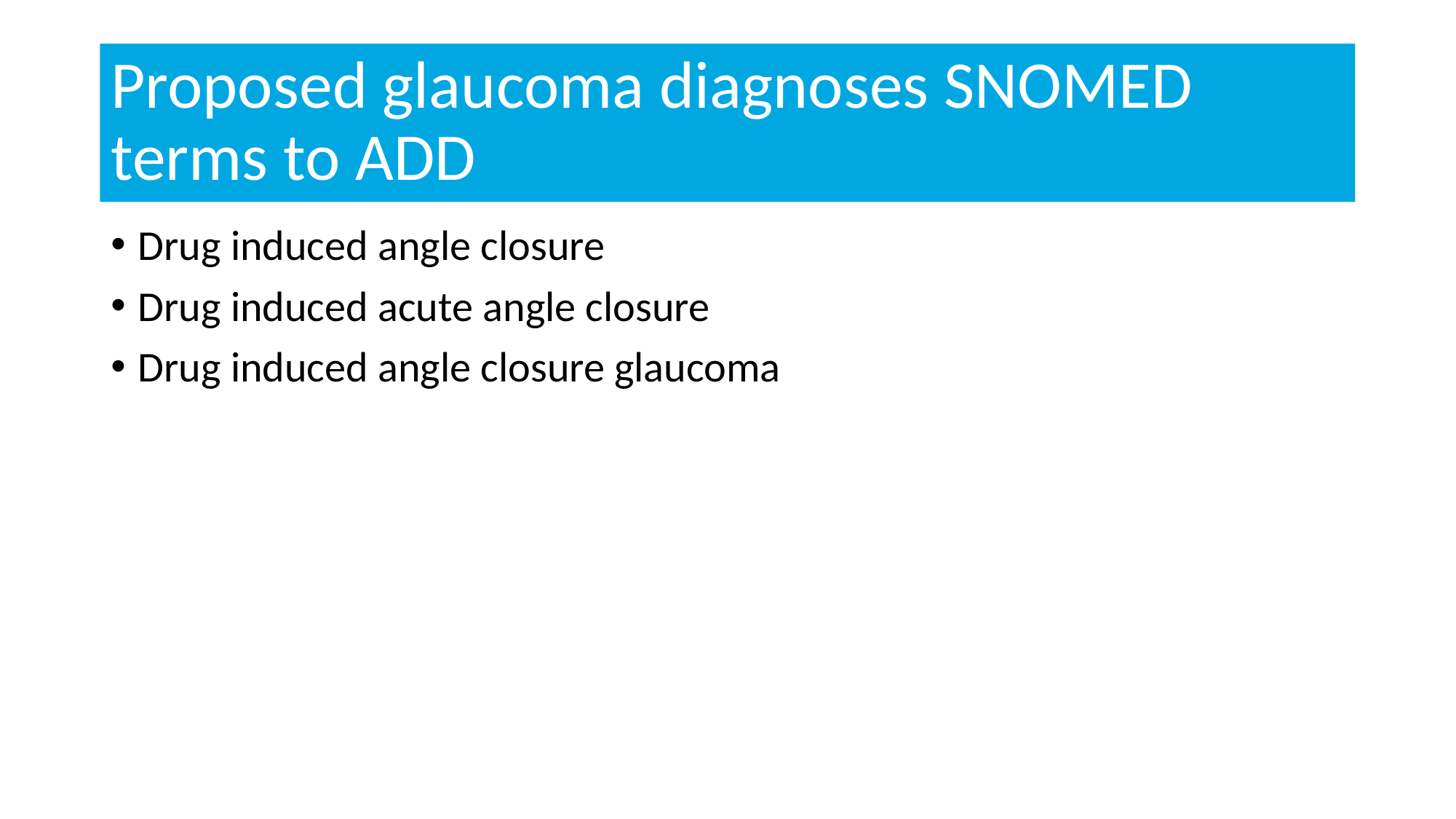

# Proposed glaucoma diagnoses SNOMED terms to ADD
Drug induced angle closure
Drug induced acute angle closure
Drug induced angle closure glaucoma